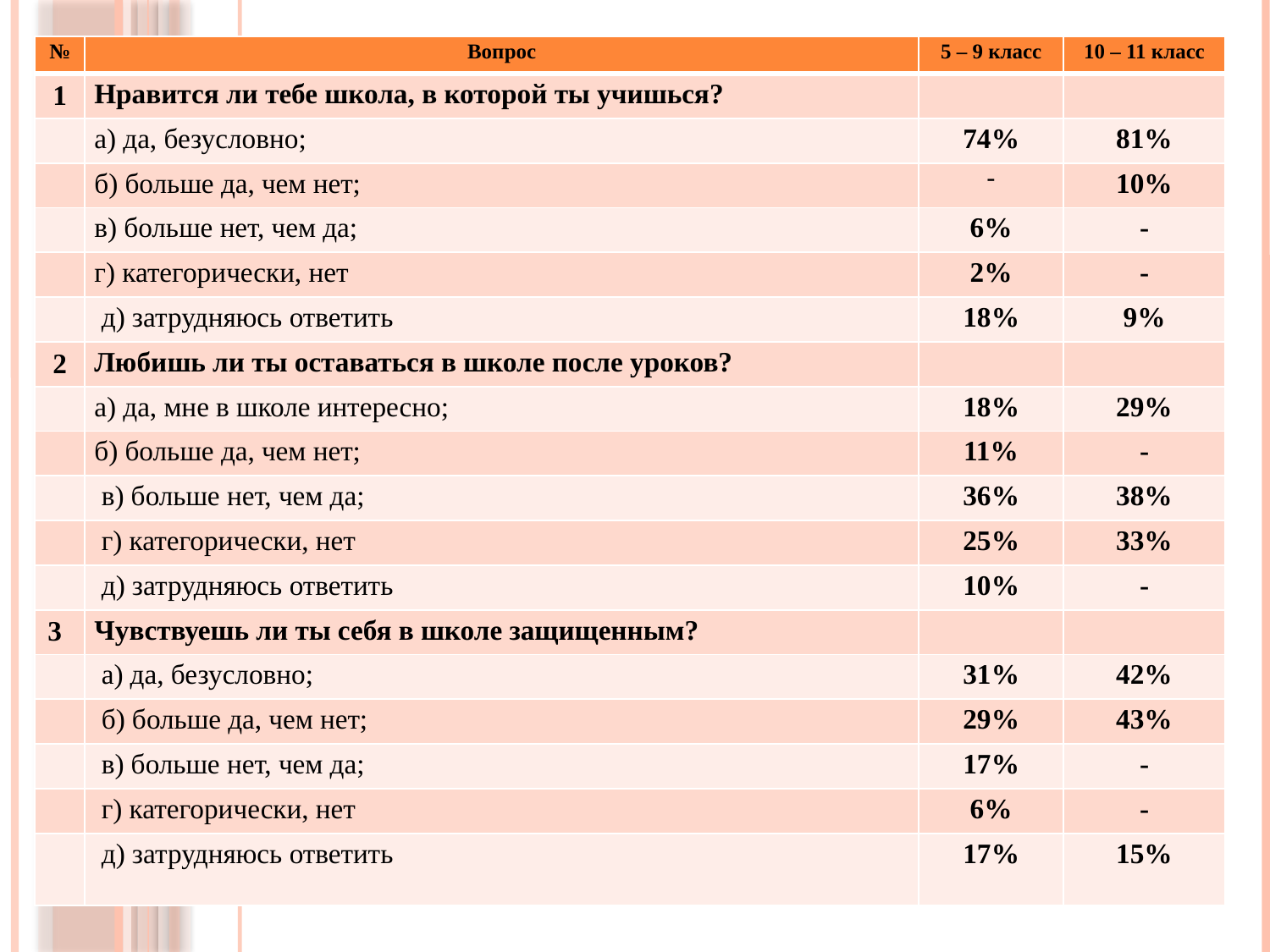

| № | Вопрос | 5 – 9 класс | 10 – 11 класс |
| --- | --- | --- | --- |
| 1 | Нравится ли тебе школа, в которой ты учишься? |  |  |
|  | а) да, безусловно; | 74% | 81% |
|  | б) больше да, чем нет; | - | 10% |
|  | в) больше нет, чем да; | 6% | - |
|  | г) категорически, нет | 2% | - |
|  | д) затрудняюсь ответить | 18% | 9% |
| 2 | Любишь ли ты оставаться в школе после уроков? |  |  |
|  | а) да, мне в школе интересно; | 18% | 29% |
|  | б) больше да, чем нет; | 11% | - |
|  | в) больше нет, чем да; | 36% | 38% |
|  | г) категорически, нет | 25% | 33% |
|  | д) затрудняюсь ответить | 10% | - |
| 3 | Чувствуешь ли ты себя в школе защищенным? |  |  |
|  | а) да, безусловно; | 31% | 42% |
|  | б) больше да, чем нет; | 29% | 43% |
|  | в) больше нет, чем да; | 17% | - |
|  | г) категорически, нет | 6% | - |
|  | д) затрудняюсь ответить | 17% | 15% |